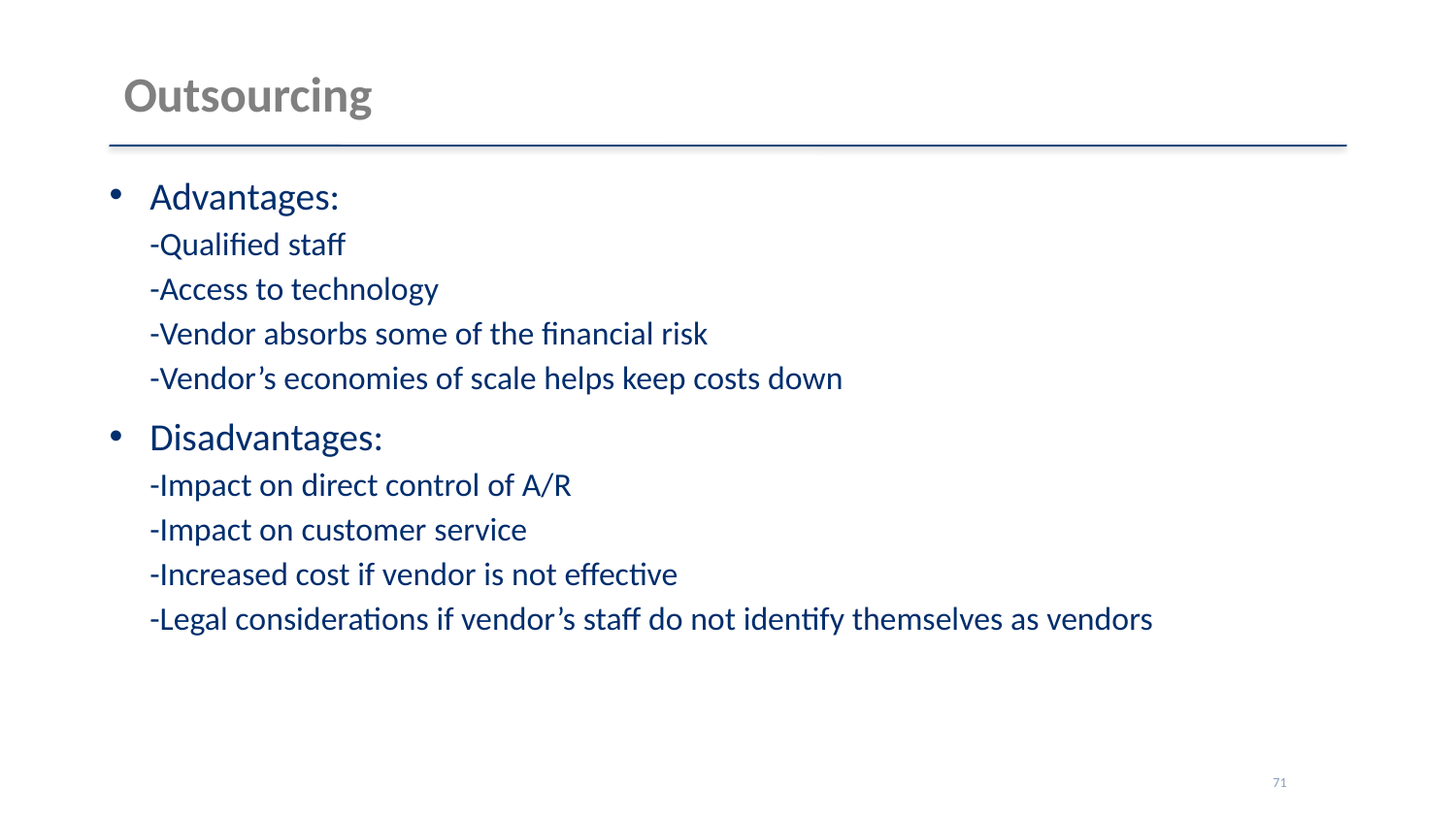

# Outsourcing
Advantages:
-Qualified staff
-Access to technology
-Vendor absorbs some of the financial risk
-Vendor’s economies of scale helps keep costs down
Disadvantages:
-Impact on direct control of A/R
-Impact on customer service
-Increased cost if vendor is not effective
-Legal considerations if vendor’s staff do not identify themselves as vendors
71